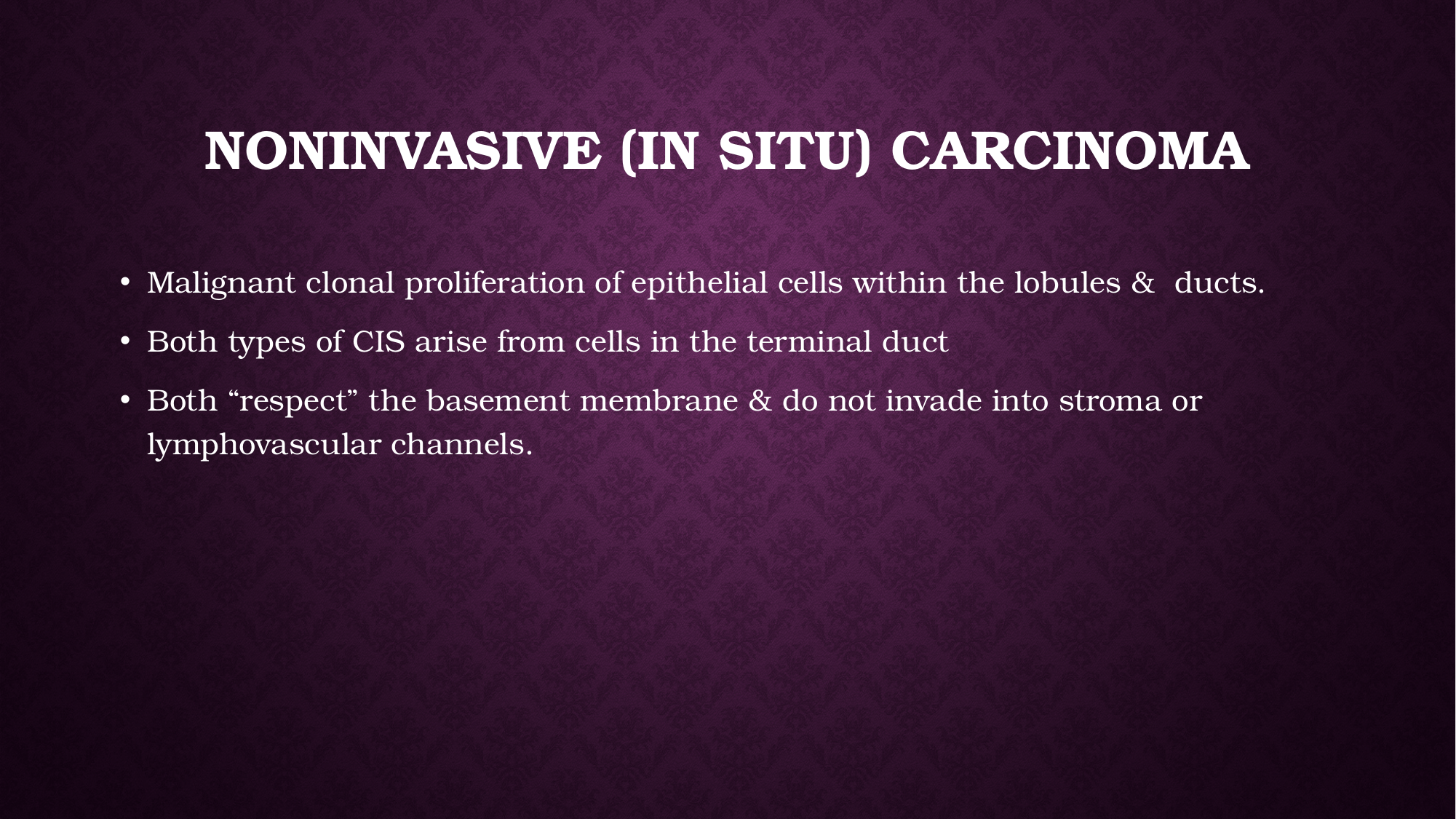

# Noninvasive (in Situ) Carcinoma
Malignant clonal proliferation of epithelial cells within the lobules &  ducts.
Both types of CIS arise from cells in the terminal duct
Both “respect” the basement membrane & do not invade into stroma or lymphovascular channels.